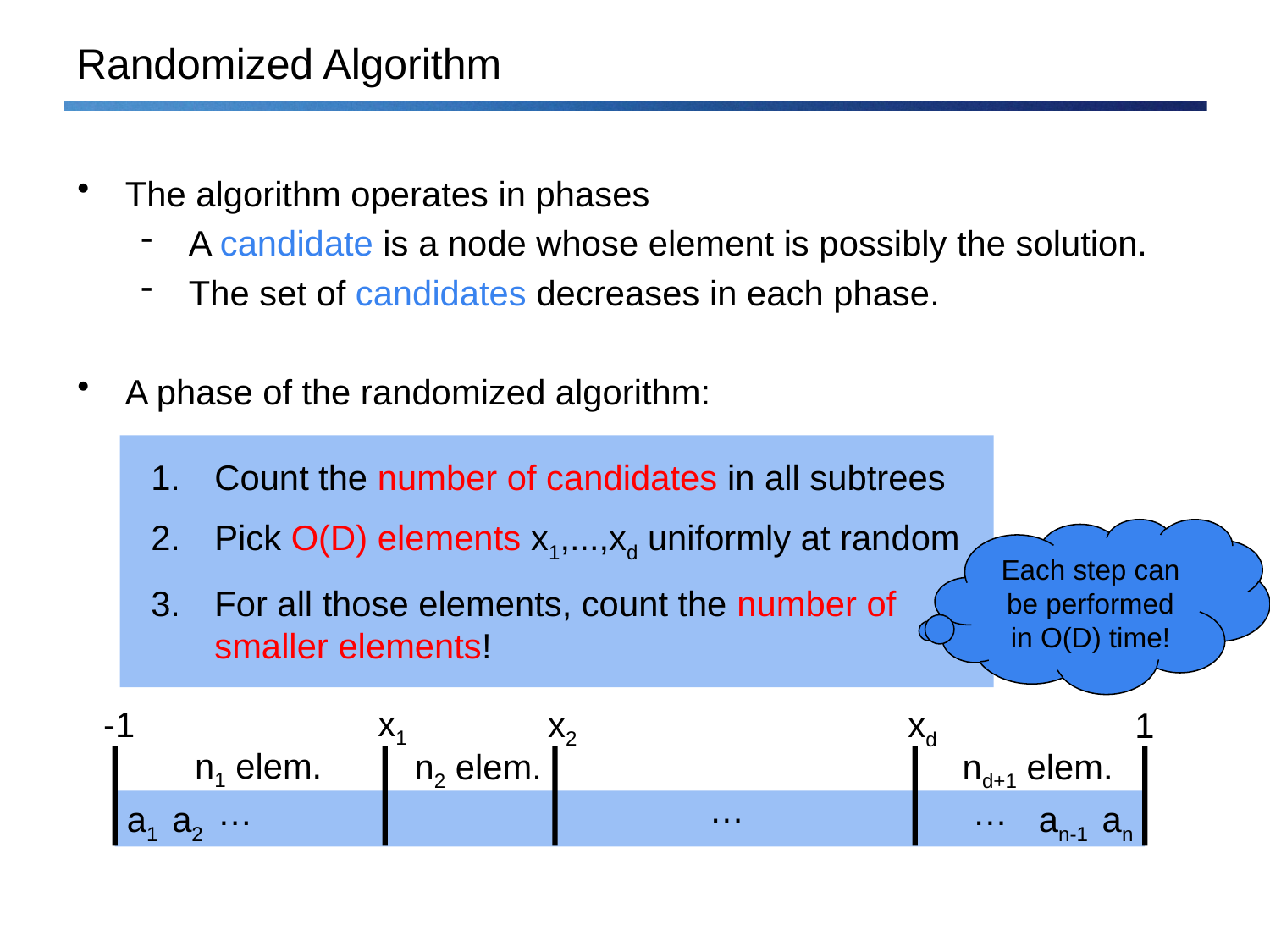

Randomized Algorithm

The algorithm operates in phases
A candidate is a node whose element is possibly the solution.
The set of candidates decreases in each phase.

A phase of the randomized algorithm:

Count the number of candidates in all subtrees
Pick O(D) elements x1,...,xd uniformly at random
For all those elements, count the number of
smaller elements!

Each step can be performed in O(D) time!
x1
-1
x2
xd
1
n1 elem.
n2 elem.
nd+1 elem.

…
…
…
a1

a2
an-1
an